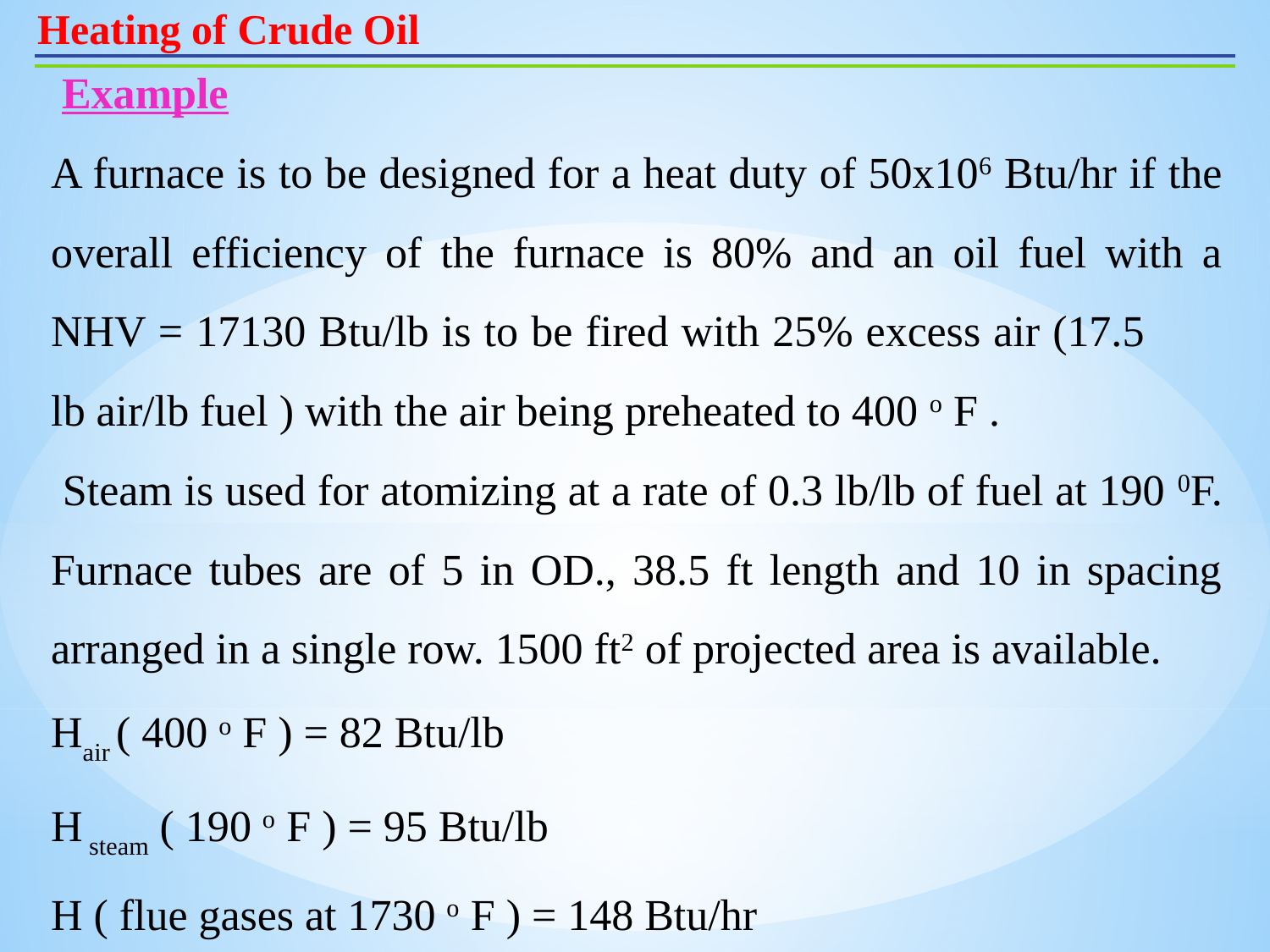

Heating of Crude Oil
 Example
A furnace is to be designed for a heat duty of 50x106 Btu/hr if the overall efficiency of the furnace is 80% and an oil fuel with a NHV = 17130 Btu/lb is to be fired with 25% excess air (17.5       lb air/lb fuel ) with the air being preheated to 400 o F .
 Steam is used for atomizing at a rate of 0.3 lb/lb of fuel at 190 0F. Furnace tubes are of 5 in OD., 38.5 ft length and 10 in spacing arranged in a single row. 1500 ft2 of projected area is available.
Hair ( 400 o F ) = 82 Btu/lb
H steam ( 190 o F ) = 95 Btu/lb
H ( flue gases at 1730 o F ) = 148 Btu/hr